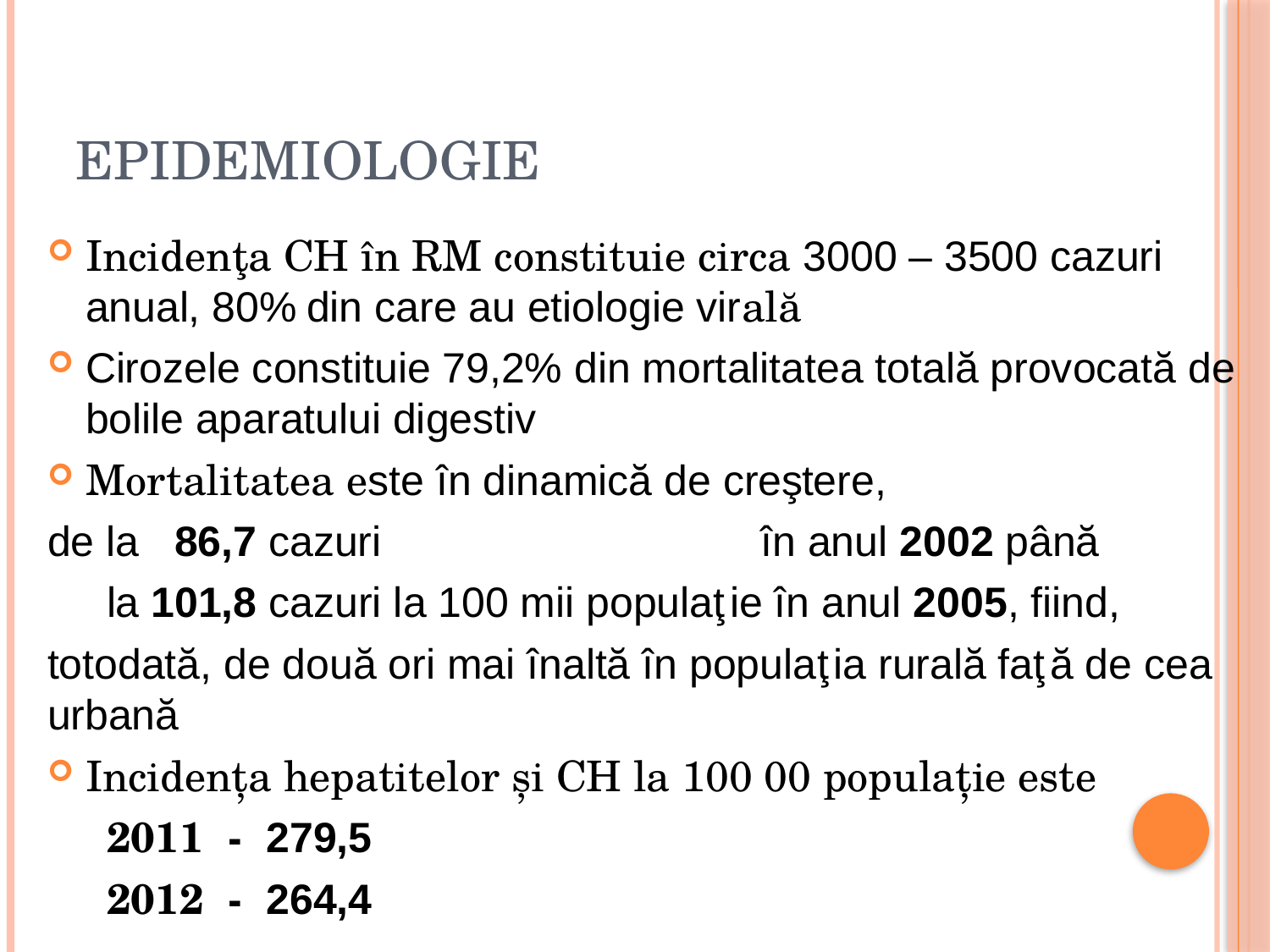

# Epidemiologie
Incidenţa CH în RM constituie circa 3000 – 3500 cazuri anual, 80% din care au etiologie virală
Cirozele constituie 79,2% din mortalitatea totală provocată de bolile aparatului digestiv
Mortalitatea este în dinamică de creştere,
de la   86,7 cazuri                                în anul 2002 până
     la 101,8 cazuri la 100 mii populaţie în anul 2005, fiind,
totodată, de două ori mai înaltă în populaţia rurală faţă de cea urbană
Incidenţa hepatitelor şi CH la 100 00 populaţie este
     2011  -  279,5
     2012  -  264,4